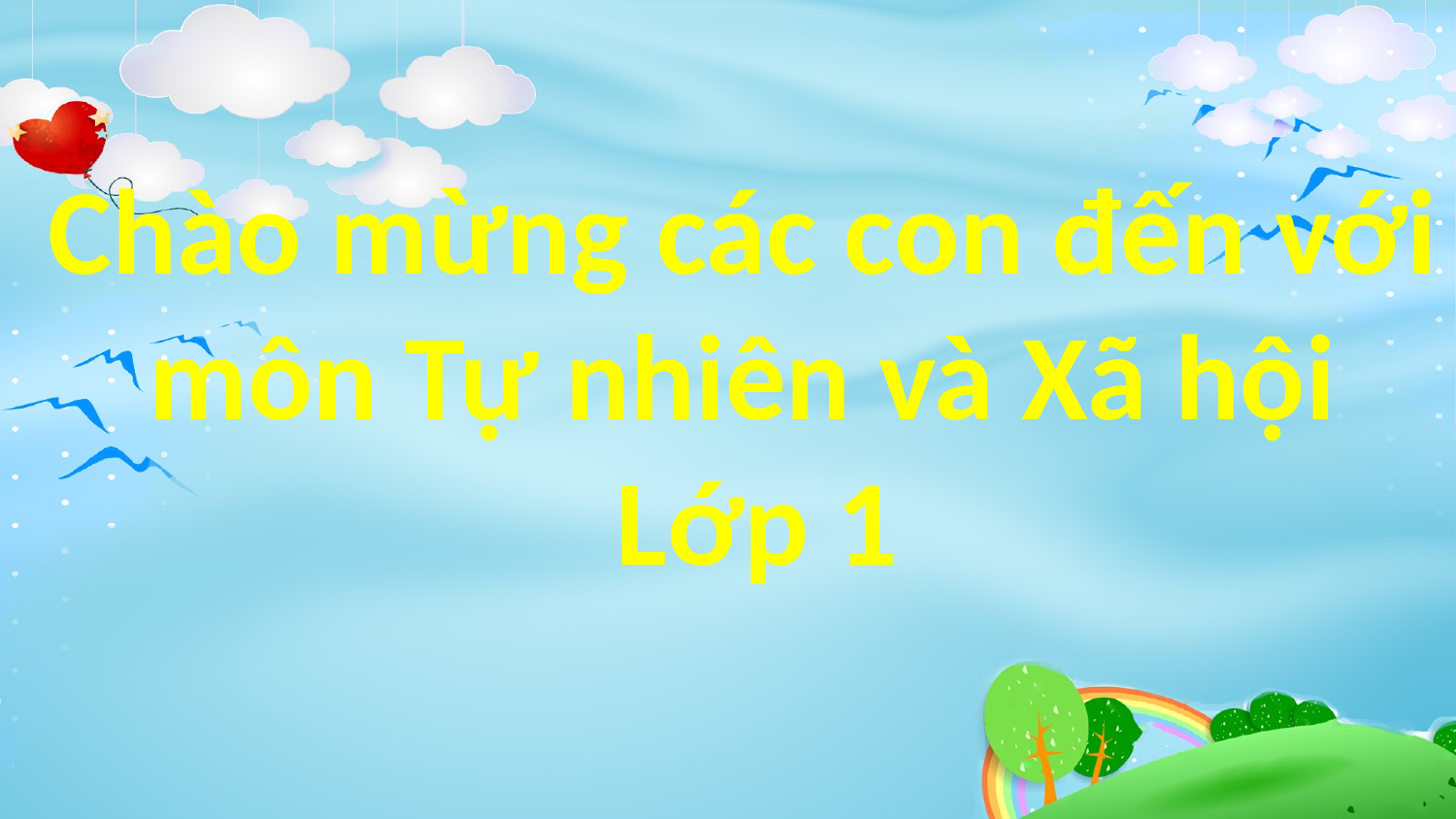

Chào mừng các con đến với
môn Tự nhiên và Xã hội
Lớp 1